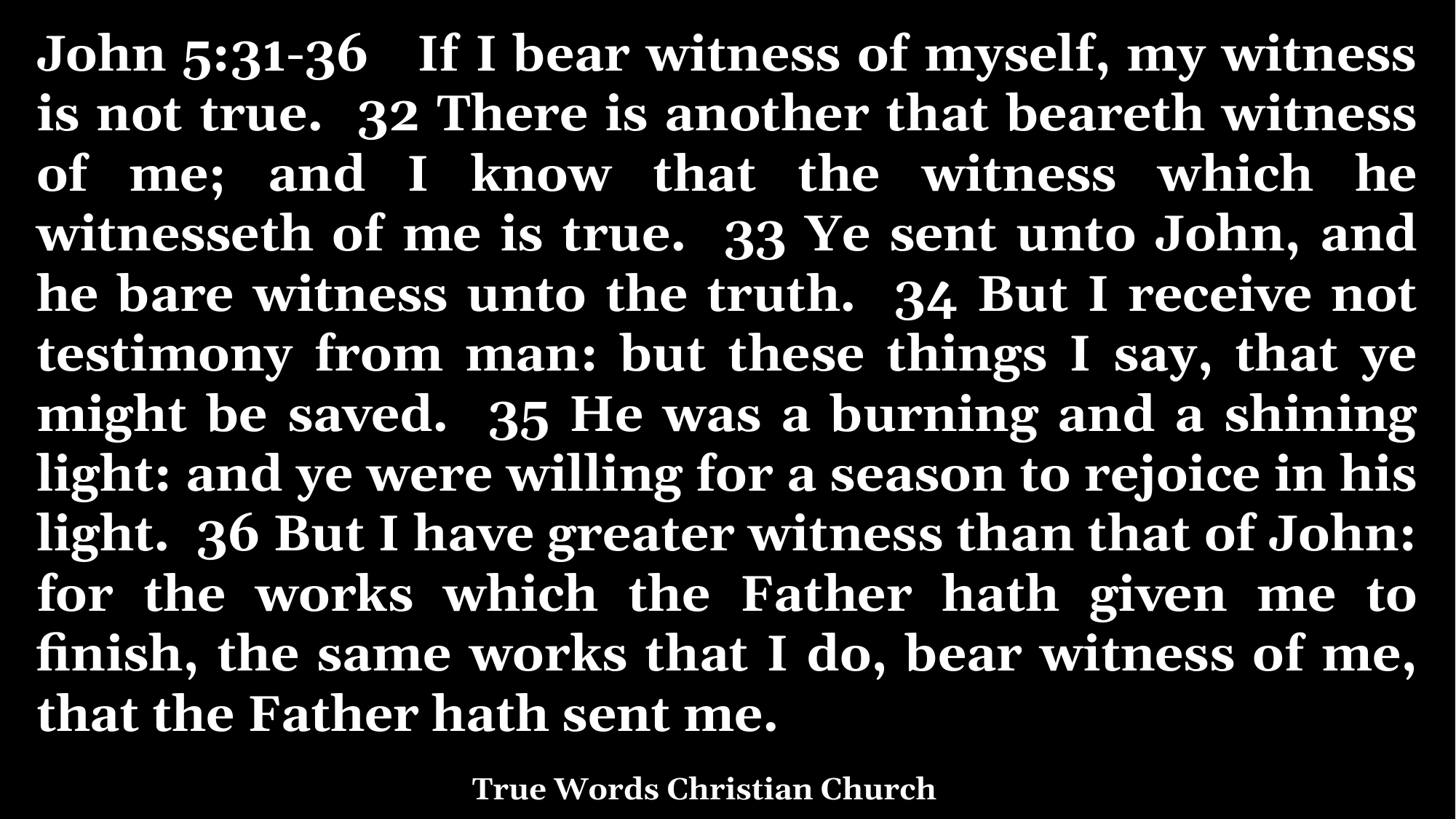

John 5:31-36   If I bear witness of myself, my witness is not true.  32 There is another that beareth witness of me; and I know that the witness which he witnesseth of me is true.  33 Ye sent unto John, and he bare witness unto the truth.  34 But I receive not testimony from man: but these things I say, that ye might be saved.  35 He was a burning and a shining light: and ye were willing for a season to rejoice in his light.  36 But I have greater witness than that of John: for the works which the Father hath given me to finish, the same works that I do, bear witness of me, that the Father hath sent me.
True Words Christian Church